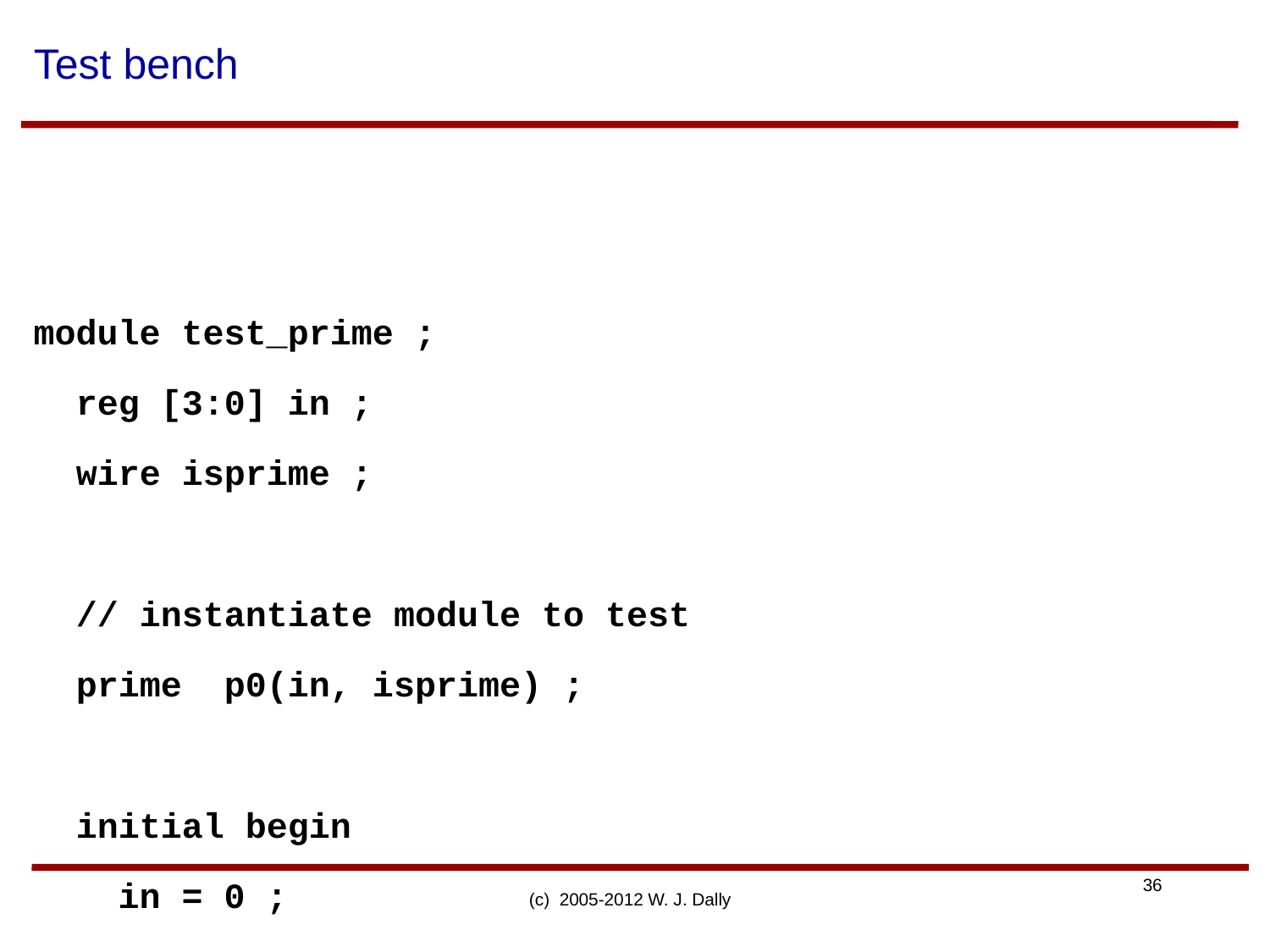

# Test bench

module test_prime ;
  reg [3:0] in ;
  wire isprime ;

  // instantiate module to test
  prime  p0(in, isprime) ;

  initial begin
    in = 0 ;
    repeat (16) begin
      #100
      $display("in = %2d isprime = %1b",in,isprime) ;
      in = in+1 ;
    end
  end
endmodule

(c)  2005-2012 W. J. Dally